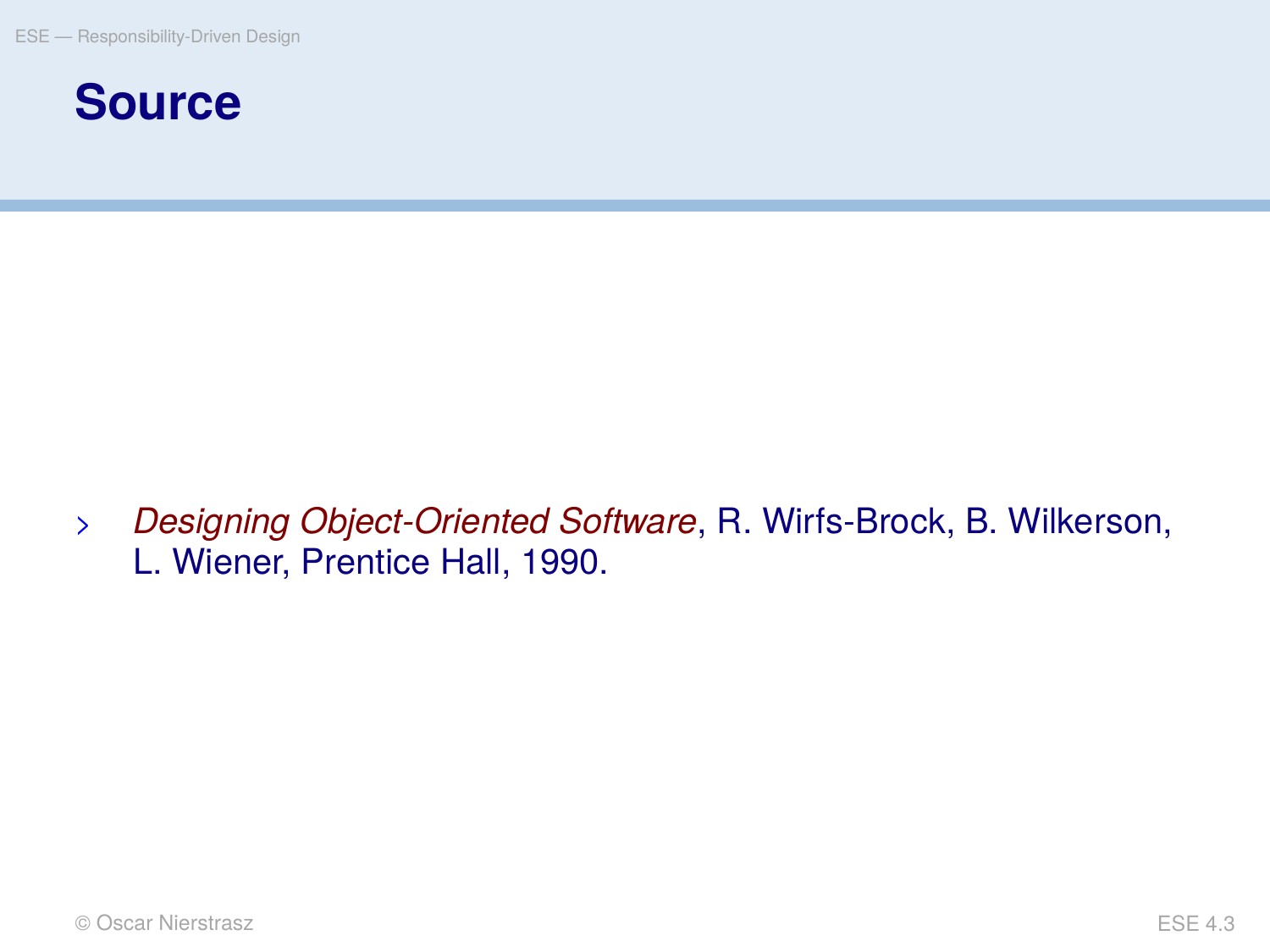

ESE — Responsibility-Driven Design
# Source
Designing Object-Oriented Software, R. Wirfs-Brock, B. Wilkerson, L. Wiener, Prentice Hall, 1990.
© Oscar Nierstrasz
ESE 4.3